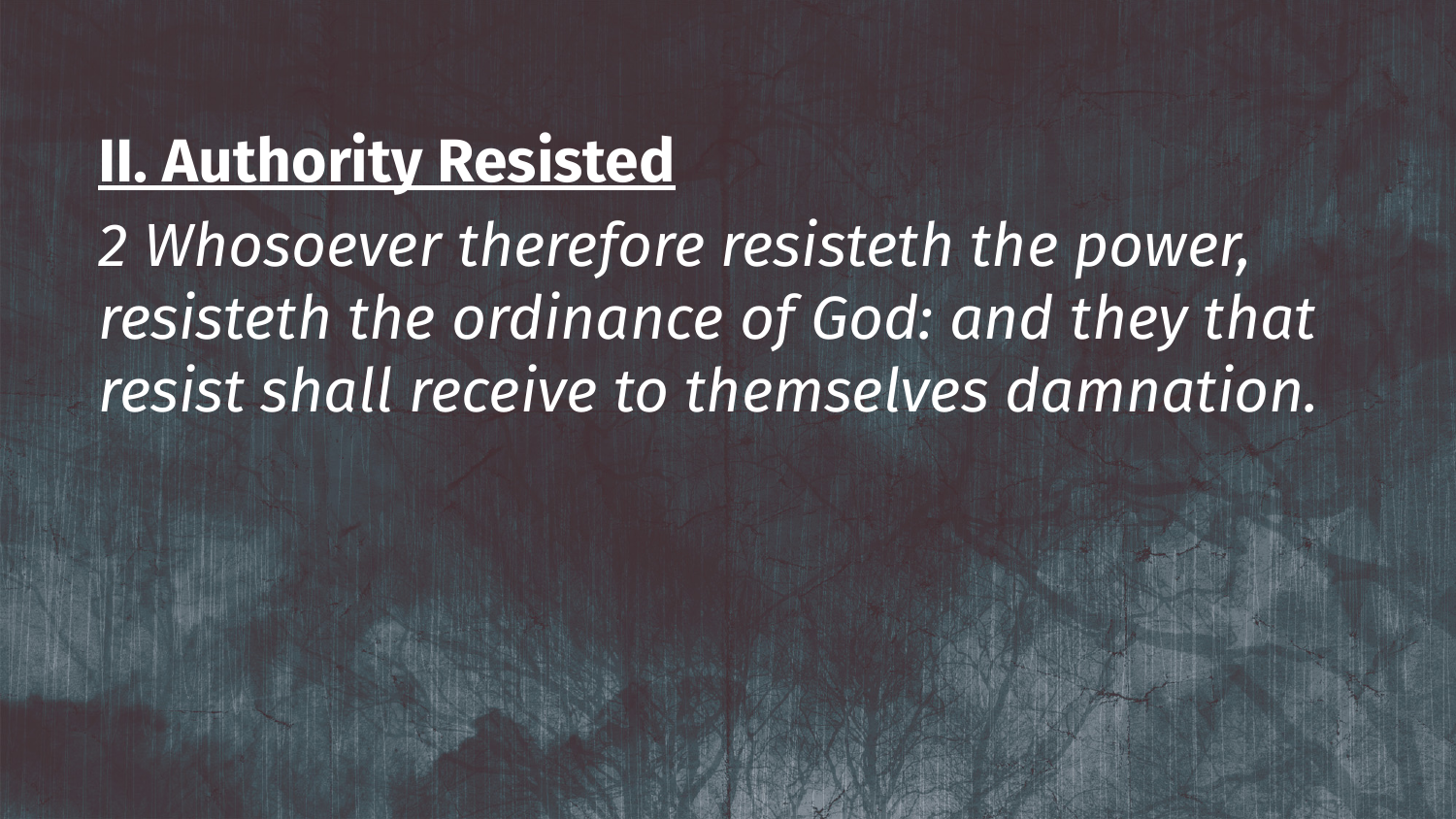

II. Authority Resisted
2 Whosoever therefore resisteth the power, resisteth the ordinance of God: and they that resist shall receive to themselves damnation.